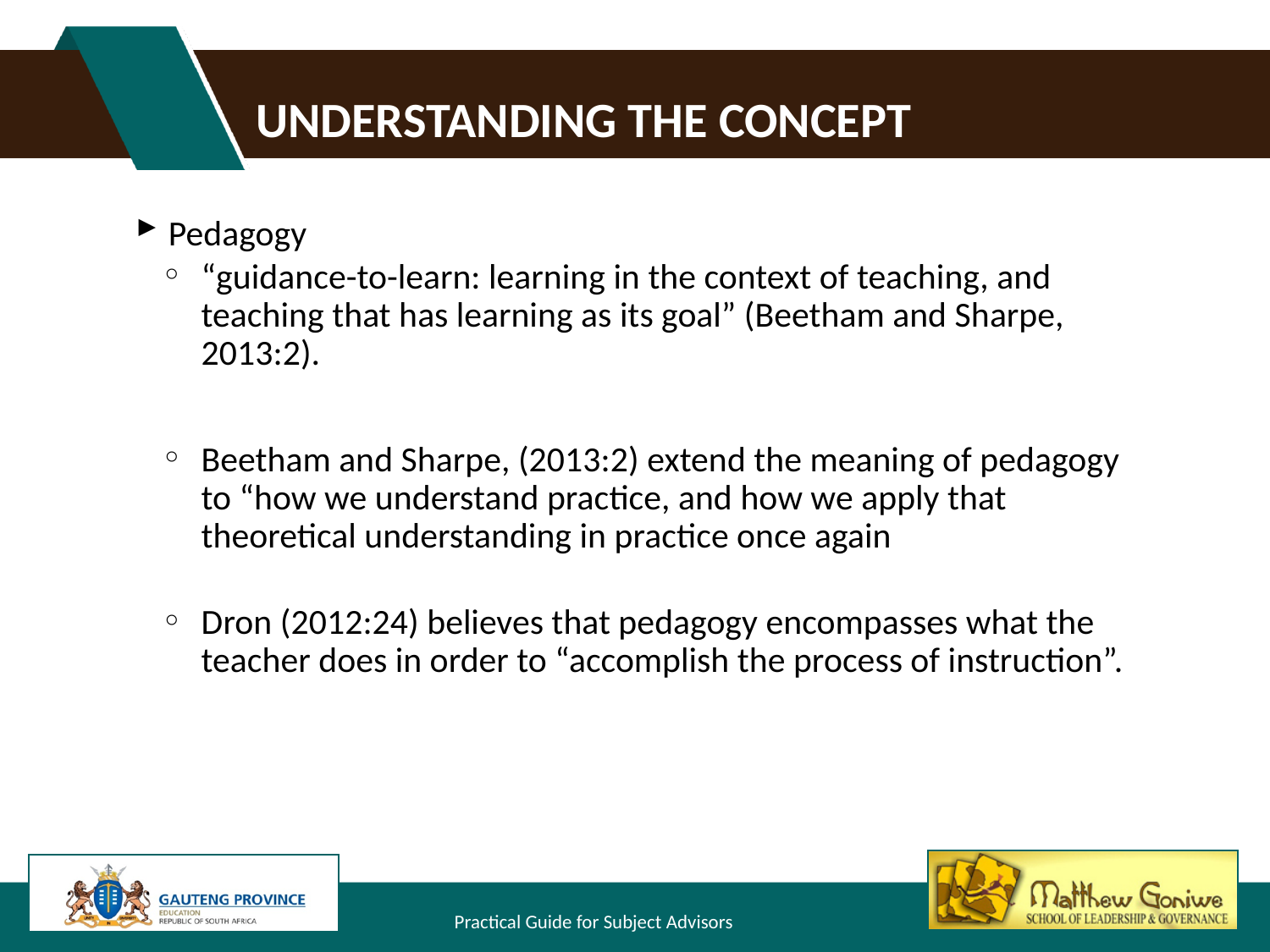

# Understanding the concept
Pedagogy
“guidance-to-learn: learning in the context of teaching, and teaching that has learning as its goal” (Beetham and Sharpe, 2013:2).

Beetham and Sharpe, (2013:2) extend the meaning of pedagogy to “how we understand practice, and how we apply that theoretical understanding in practice once again

Dron (2012:24) believes that pedagogy encompasses what the teacher does in order to “accomplish the process of instruction”.